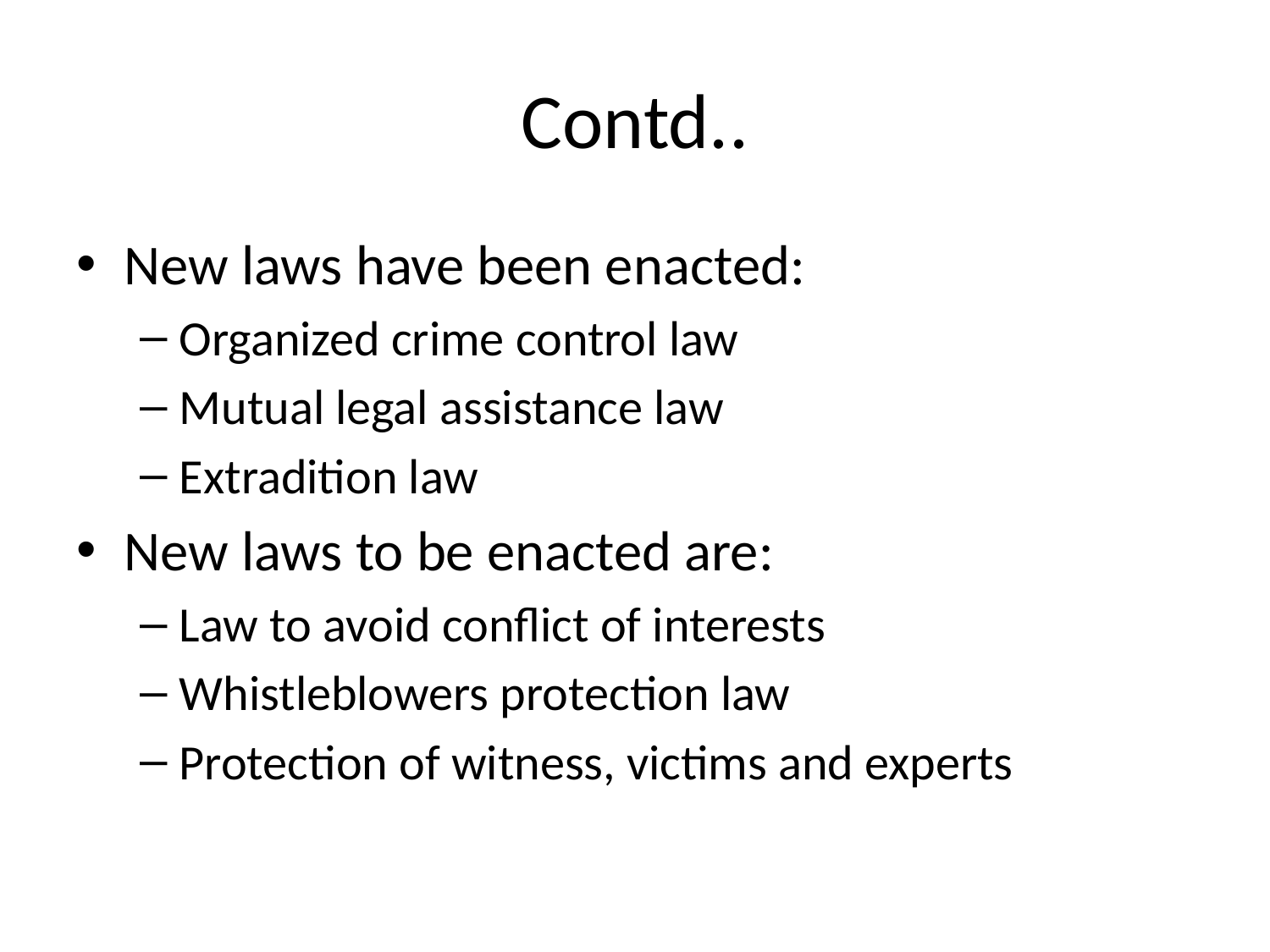

# Contd..
New laws have been enacted:
Organized crime control law
Mutual legal assistance law
Extradition law
New laws to be enacted are:
Law to avoid conflict of interests
Whistleblowers protection law
Protection of witness, victims and experts